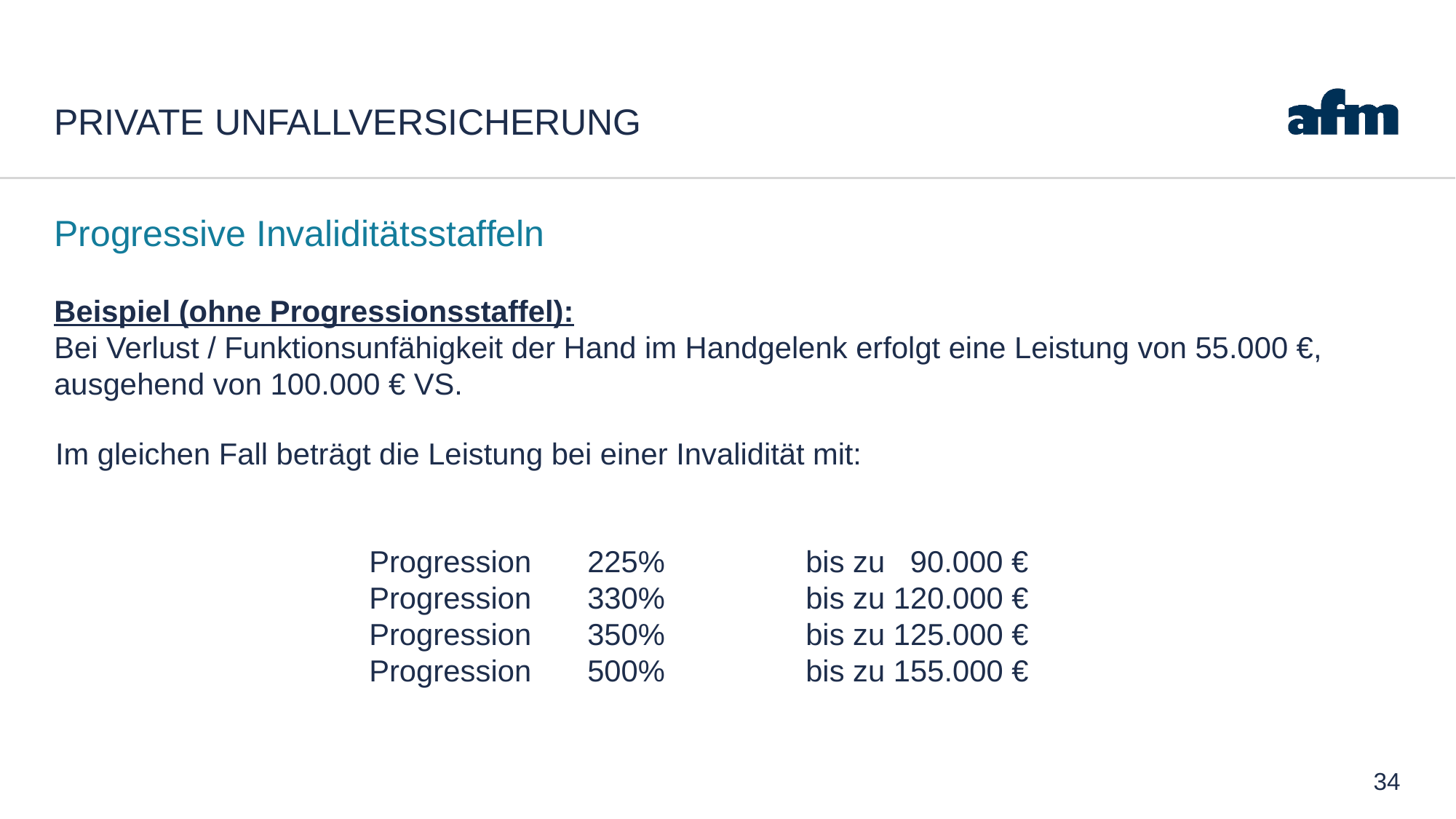

# Private UnFallversicherung
Progressive Invaliditätsstaffeln
Beispiel (ohne Progressionsstaffel):
Bei Verlust / Funktionsunfähigkeit der Hand im Handgelenk erfolgt eine Leistung von 55.000 €, ausgehend von 100.000 € VS.
Im gleichen Fall beträgt die Leistung bei einer Invalidität mit:
Progression	225%		bis zu   90.000 €
Progression	330%		bis zu 120.000 €
Progression	350%	 	bis zu 125.000 €
Progression	500%		bis zu 155.000 €
34